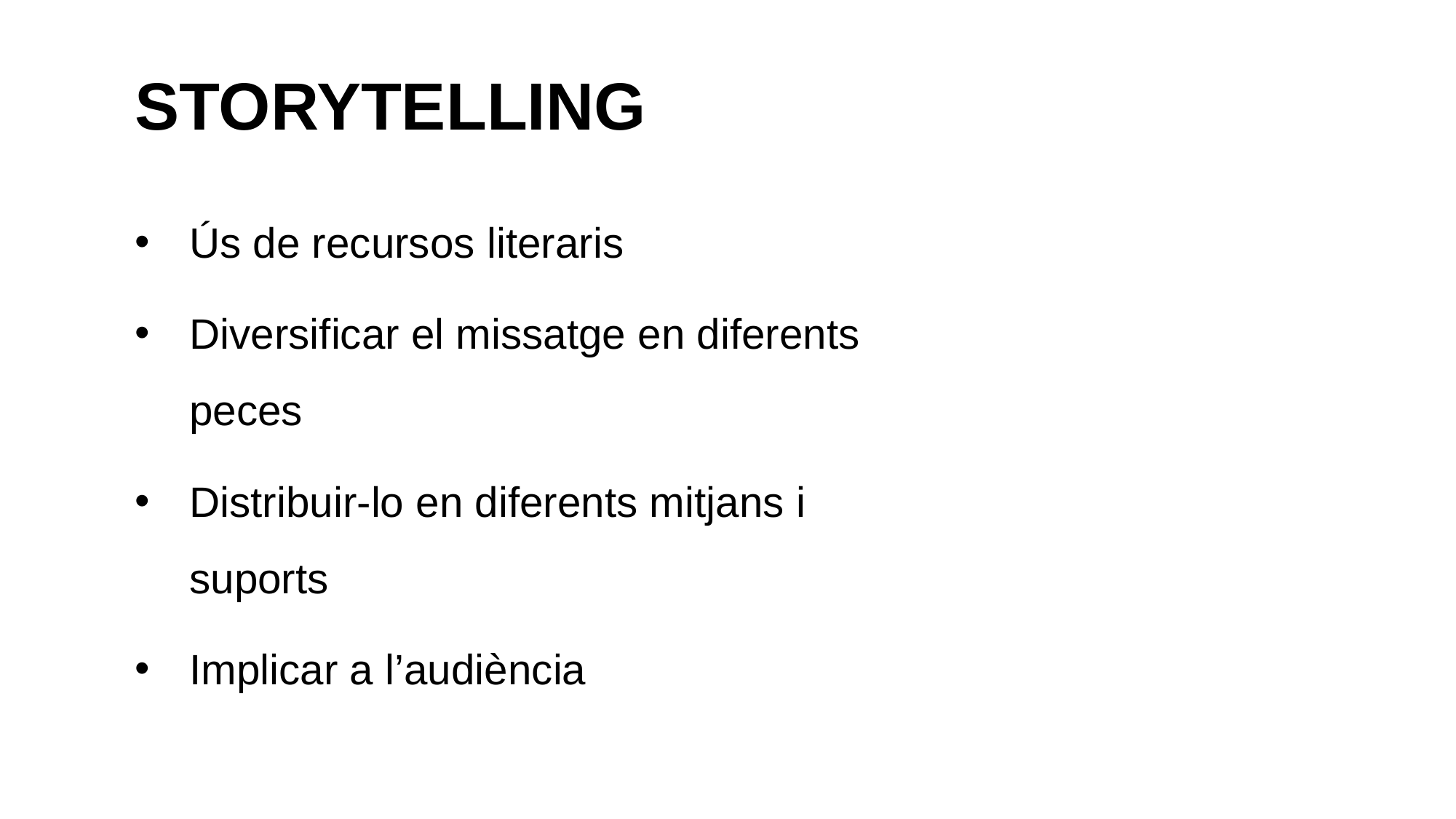

STORYTELLING
Ús de recursos literaris
Diversificar el missatge en diferents peces
Distribuir-lo en diferents mitjans i suports
Implicar a l’audiència